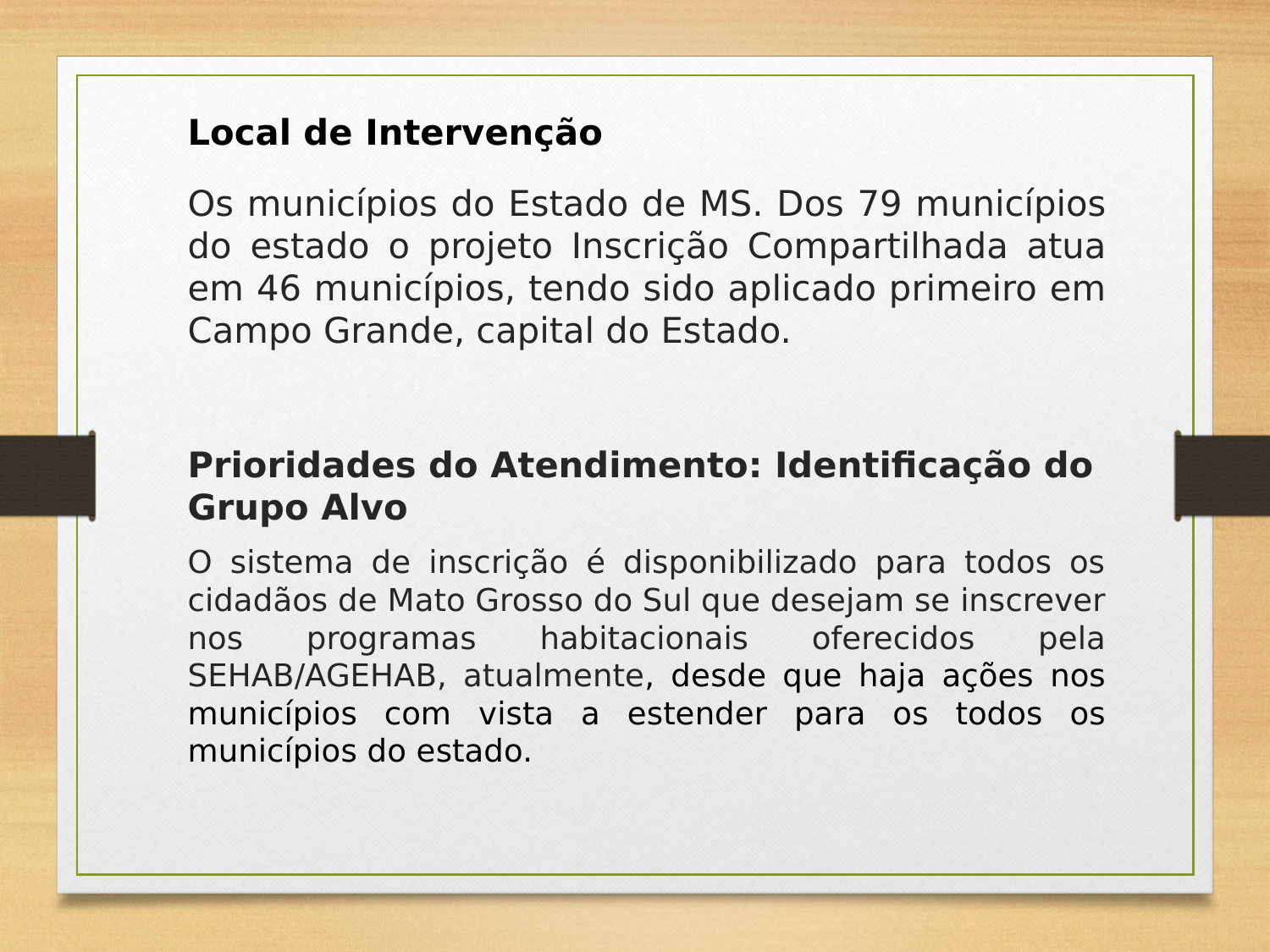

Local de Intervenção
Os municípios do Estado de MS. Dos 79 municípios do estado o projeto Inscrição Compartilhada atua em 46 municípios, tendo sido aplicado primeiro em Campo Grande, capital do Estado.
Prioridades do Atendimento: Identificação do Grupo Alvo

O sistema de inscrição é disponibilizado para todos os cidadãos de Mato Grosso do Sul que desejam se inscrever nos programas habitacionais oferecidos pela SEHAB/AGEHAB, atualmente, desde que haja ações nos municípios com vista a estender para os todos os municípios do estado.